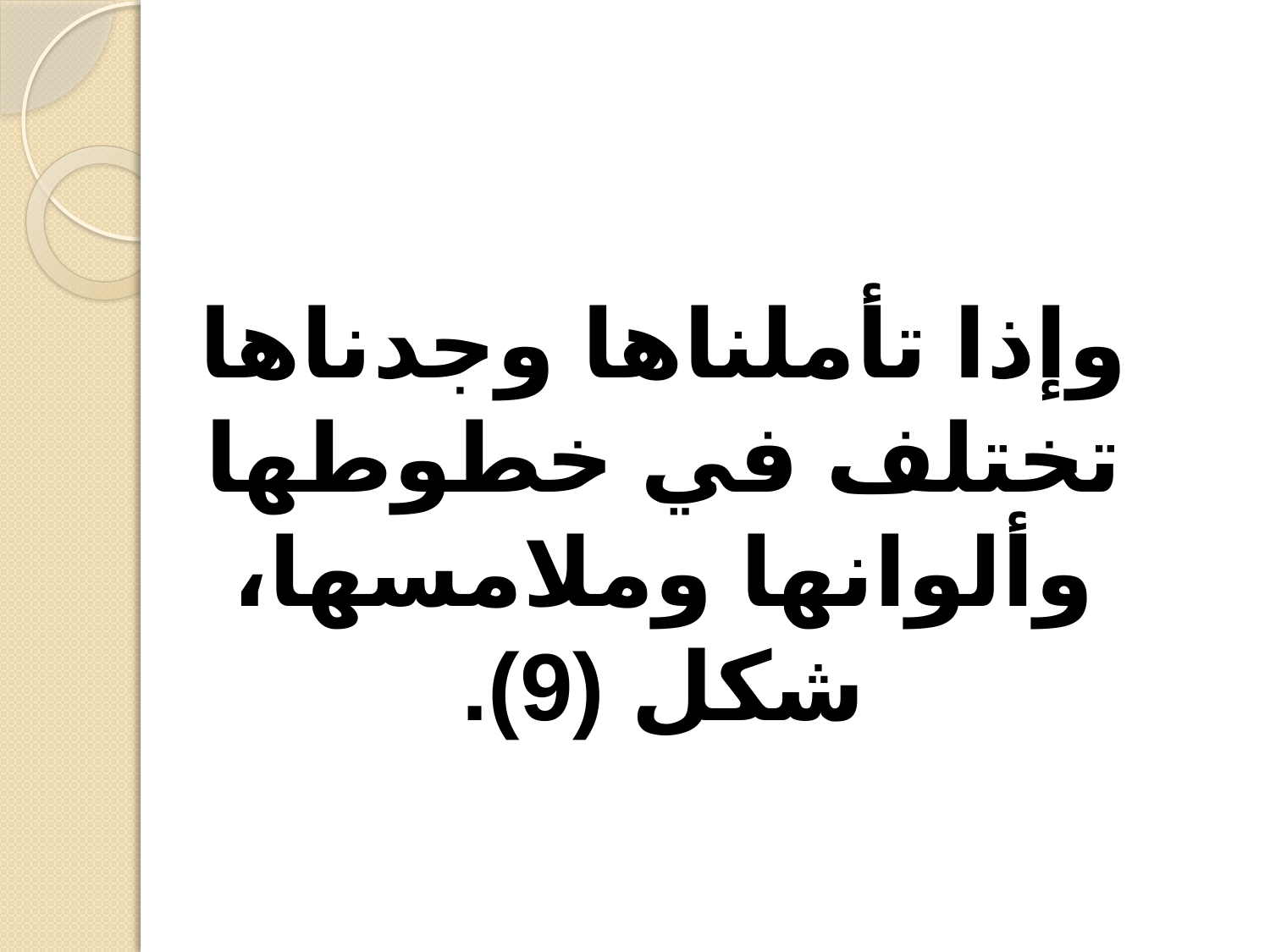

وإذا تأملناها وجدناها تختلف في خطوطها وألوانها وملامسها، شكل (9).